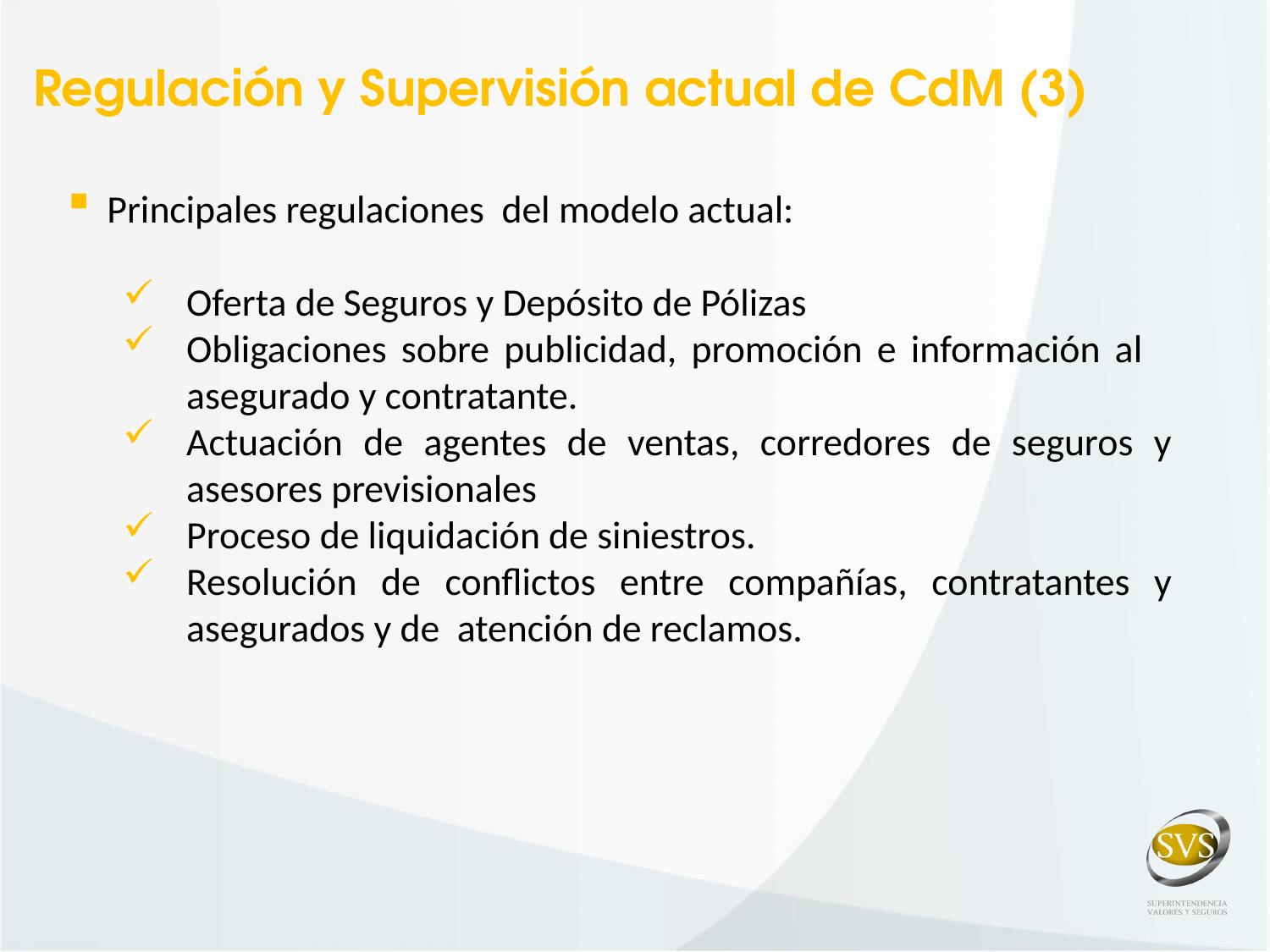

Regulación y Supervisión actual de CdM (3)
Principales regulaciones  del modelo actual:

Oferta de Seguros y Depósito de Pólizas
Obligaciones sobre publicidad, promoción e información al   asegurado y contratante.
Actuación de agentes de ventas, corredores de seguros y asesores previsionales
Proceso de liquidación de siniestros.
Resolución de conflictos entre compañías, contratantes y asegurados y de  atención de reclamos.